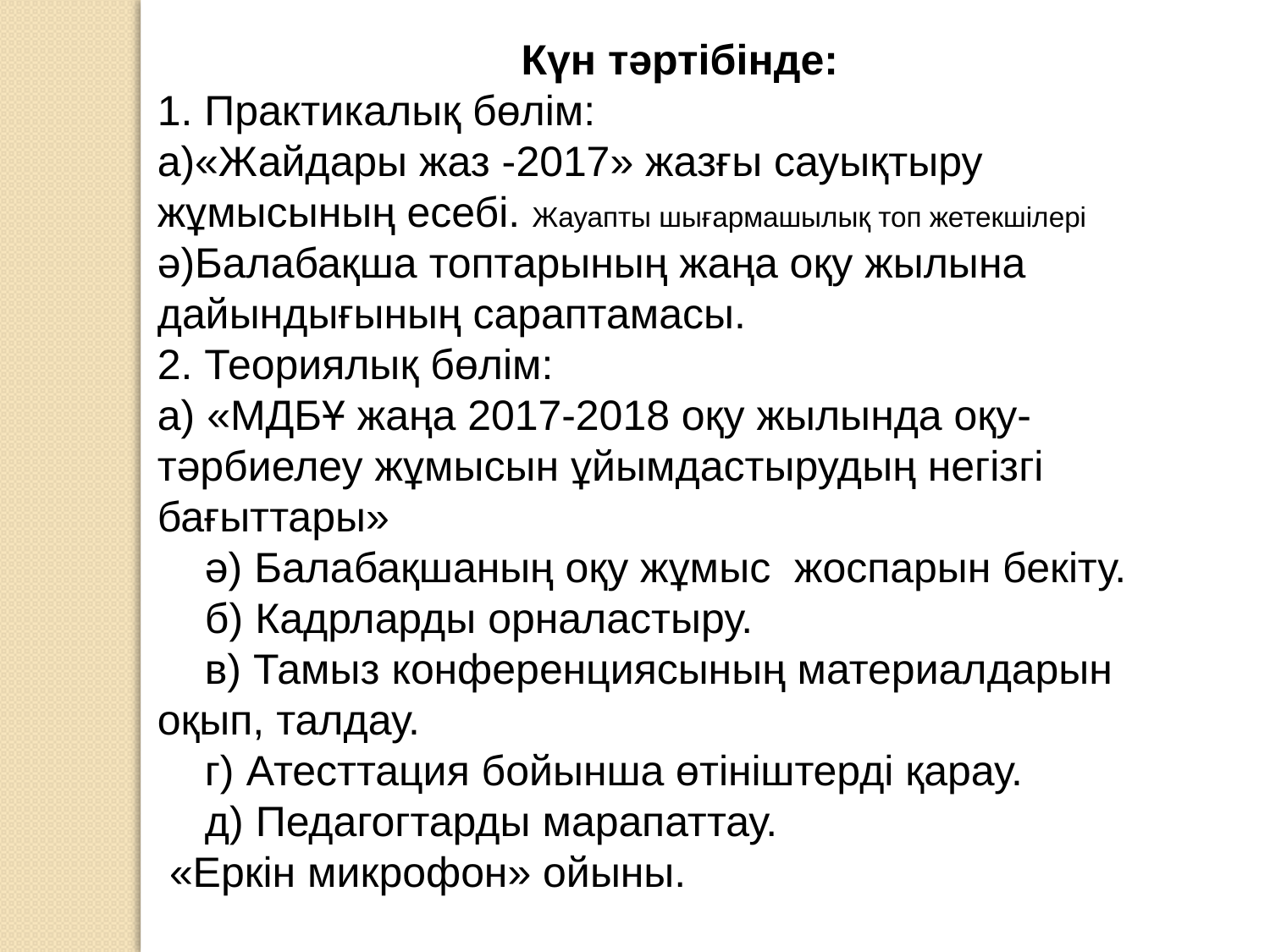

Күн тәртібінде:
1. Практикалық бөлім:
а)«Жайдары жаз -2017» жазғы сауықтыру жұмысының есебі. Жауапты шығармашылық топ жетекшілері
ә)Балабақша топтарының жаңа оқу жылына дайындығының сараптамасы.
2. Теориялық бөлім:
а) «МДБҰ жаңа 2017-2018 оқу жылында оқу-тәрбиелеу жұмысын ұйымдастырудың негізгі бағыттары»
    ә) Балабақшаның оқу жұмыс  жоспарын бекіту.
    б) Кадрларды орналастыру.
    в) Тамыз конференциясының материалдарын оқып, талдау.
    г) Атесттация бойынша өтініштерді қарау.
    д) Педагогтарды марапаттау.
 «Еркін микрофон» ойыны.